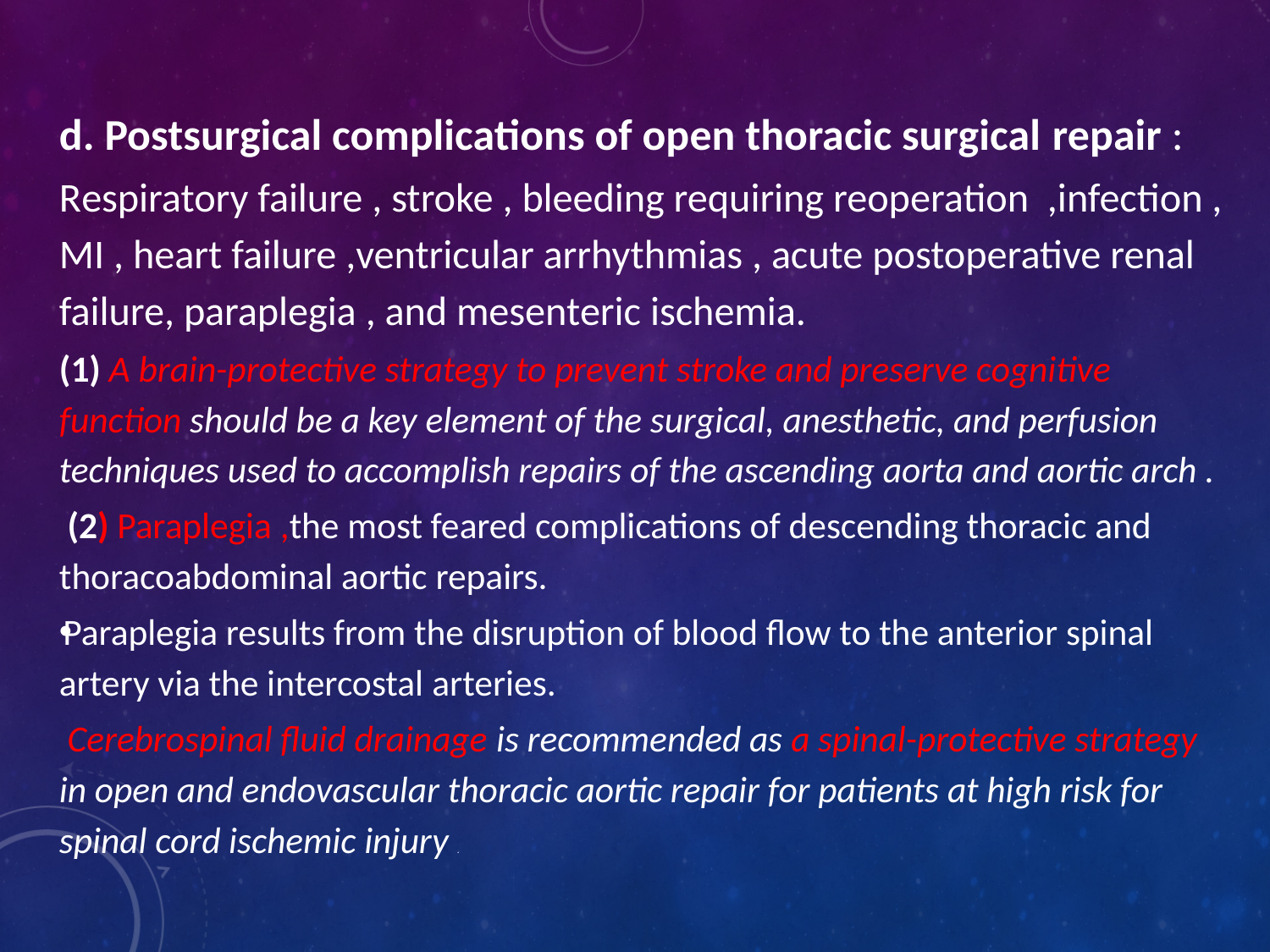

d. Postsurgical complications of open thoracic surgical repair :
Respiratory failure , stroke , bleeding requiring reoperation  ,infection , MI , heart failure ,ventricular arrhythmias , acute postoperative renal failure, paraplegia , and mesenteric ischemia.
(1) A brain-protective strategy to prevent stroke and preserve cognitive function should be a key element of the surgical, anesthetic, and perfusion techniques used to accomplish repairs of the ascending aorta and aortic arch .
 (2) Paraplegia ,the most feared complications of descending thoracic and thoracoabdominal aortic repairs.
Paraplegia results from the disruption of blood flow to the anterior spinal artery via the intercostal arteries.
 Cerebrospinal fluid drainage is recommended as a spinal-protective strategy in open and endovascular thoracic aortic repair for patients at high risk for spinal cord ischemic injury .